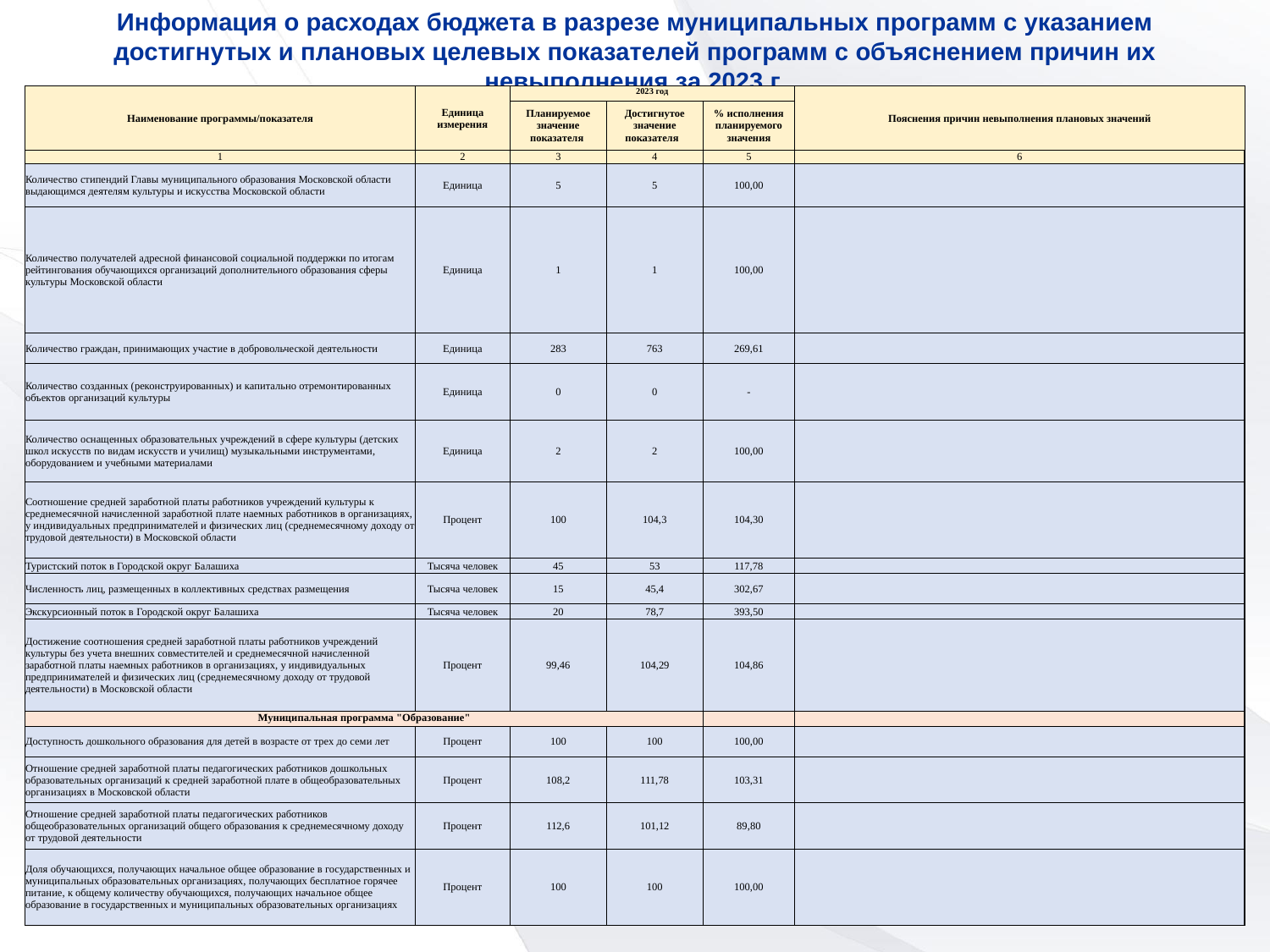

Информация о расходах бюджета в разрезе муниципальных программ с указанием достигнутых и плановых целевых показателей программ с объяснением причин их невыполнения за 2023 г.
| Наименование программы/показателя | Единица измерения | 2023 год |  |  | Пояснения причин невыполнения плановых значений |
| --- | --- | --- | --- | --- | --- |
|  |  | Планируемое значение показателя | Достигнутое значение показателя | % исполнения планируемого значения |  |
| 1 | 2 | 3 | 4 | 5 | 6 |
| Количество стипендий Главы муниципального образования Московской области выдающимся деятелям культуры и искусства Московской области | Единица | 5 | 5 | 100,00 |  |
| Количество получателей адресной финансовой социальной поддержки по итогам рейтингования обучающихся организаций дополнительного образования сферы культуры Московской области | Единица | 1 | 1 | 100,00 |  |
| Количество граждан, принимающих участие в добровольческой деятельности | Единица | 283 | 763 | 269,61 |  |
| Количество созданных (реконструированных) и капитально отремонтированных объектов организаций культуры | Единица | 0 | 0 | - |  |
| Количество оснащенных образовательных учреждений в сфере культуры (детских школ искусств по видам искусств и училищ) музыкальными инструментами, оборудованием и учебными материалами | Единица | 2 | 2 | 100,00 |  |
| Соотношение средней заработной платы работников учреждений культуры к среднемесячной начисленной заработной плате наемных работников в организациях, у индивидуальных предпринимателей и физических лиц (среднемесячному доходу от трудовой деятельности) в Московской области | Процент | 100 | 104,3 | 104,30 |  |
| Туристский поток в Городской округ Балашиха | Тысяча человек | 45 | 53 | 117,78 |  |
| Численность лиц, размещенных в коллективных средствах размещения | Тысяча человек | 15 | 45,4 | 302,67 |  |
| Экскурсионный поток в Городской округ Балашиха | Тысяча человек | 20 | 78,7 | 393,50 |  |
| Достижение соотношения средней заработной платы работников учреждений культуры без учета внешних совместителей и среднемесячной начисленной заработной платы наемных работников в организациях, у индивидуальных предпринимателей и физических лиц (среднемесячному доходу от трудовой деятельности) в Московской области | Процент | 99,46 | 104,29 | 104,86 |  |
| Муниципальная программа "Образование" |  |  |  |  |  |
| Доступность дошкольного образования для детей в возрасте от трех до семи лет | Процент | 100 | 100 | 100,00 |  |
| Отношение средней заработной платы педагогических работников дошкольных образовательных организаций к средней заработной плате в общеобразовательных организациях в Московской области | Процент | 108,2 | 111,78 | 103,31 |  |
| Отношение средней заработной платы педагогических работников общеобразовательных организаций общего образования к среднемесячному доходу от трудовой деятельности | Процент | 112,6 | 101,12 | 89,80 |  |
| Доля обучающихся, получающих начальное общее образование в государственных и муниципальных образовательных организациях, получающих бесплатное горячее питание, к общему количеству обучающихся, получающих начальное общее образование в государственных и муниципальных образовательных организациях | Процент | 100 | 100 | 100,00 |  |